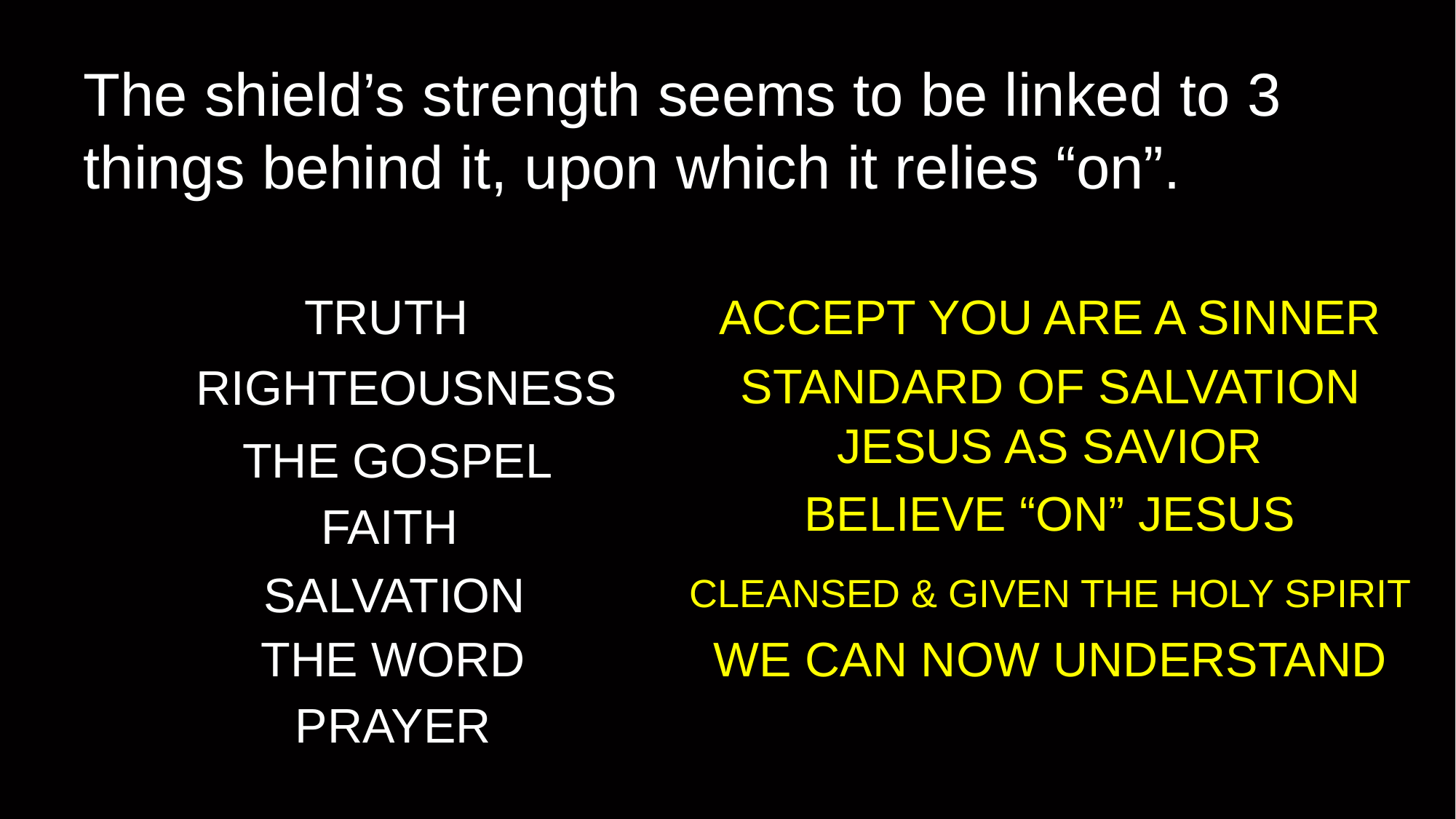

# The shield’s strength seems to be linked to 3 things behind it, upon which it relies “on”.

TRUTH
ACCEPT YOU ARE A SINNER
STANDARD OF SALVATION
RIGHTEOUSNESS
JESUS AS SAVIOR
THE GOSPEL
BELIEVE “ON” JESUS
FAITH
SALVATION
CLEANSED & GIVEN THE HOLY SPIRIT
THE WORD
WE CAN NOW UNDERSTAND
PRAYER